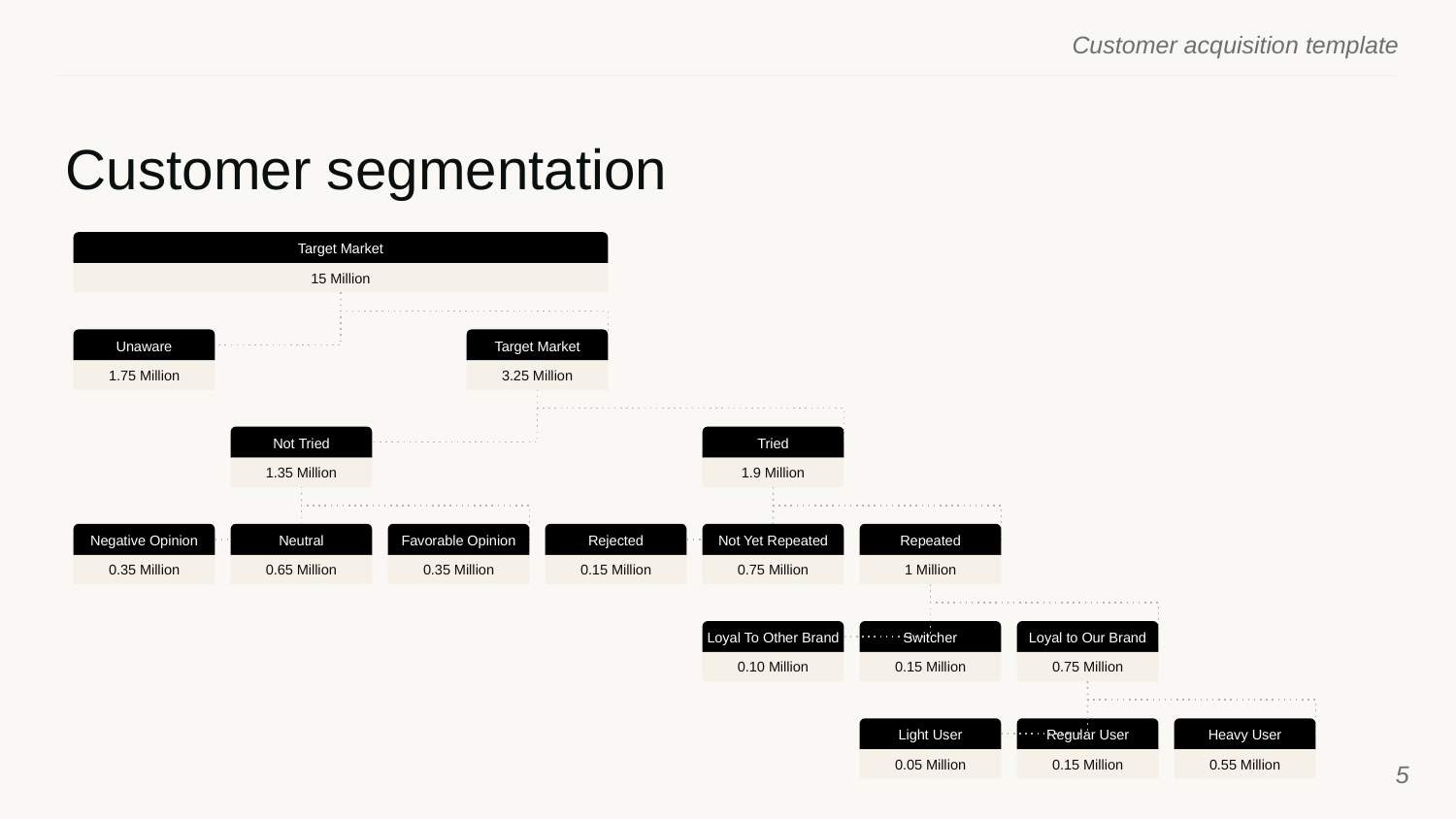

# Customer segmentation
Target Market
15 Million
Unaware
Target Market
1.75 Million
3.25 Million
Not Tried
Tried
1.35 Million
1.9 Million
Negative Opinion
Neutral
Favorable Opinion
Rejected
Not Yet Repeated
Repeated
0.35 Million
0.65 Million
0.35 Million
0.15 Million
0.75 Million
1 Million
Loyal To Other Brand
Switcher
Loyal to Our Brand
0.10 Million
0.15 Million
0.75 Million
Light User
Regular User
Heavy User
5
0.05 Million
0.15 Million
0.55 Million